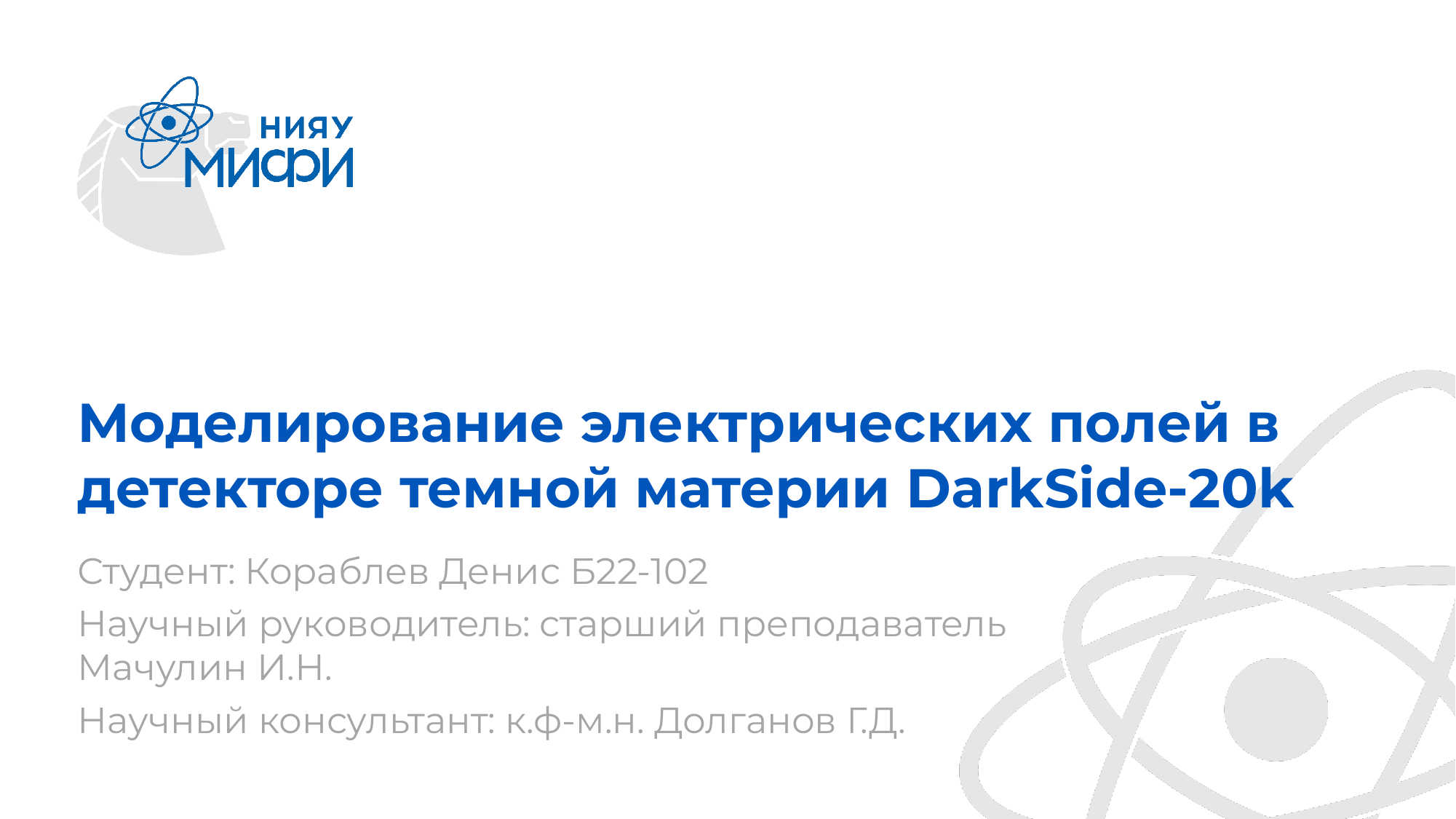

Моделирование электрических полей в детекторе темной материи DarkSide-20k
Студент: Кораблев Денис Б22-102
Научный руководитель: старший преподаватель Мачулин И.Н.
Научный консультант: к.ф-м.н. Долганов Г.Д.